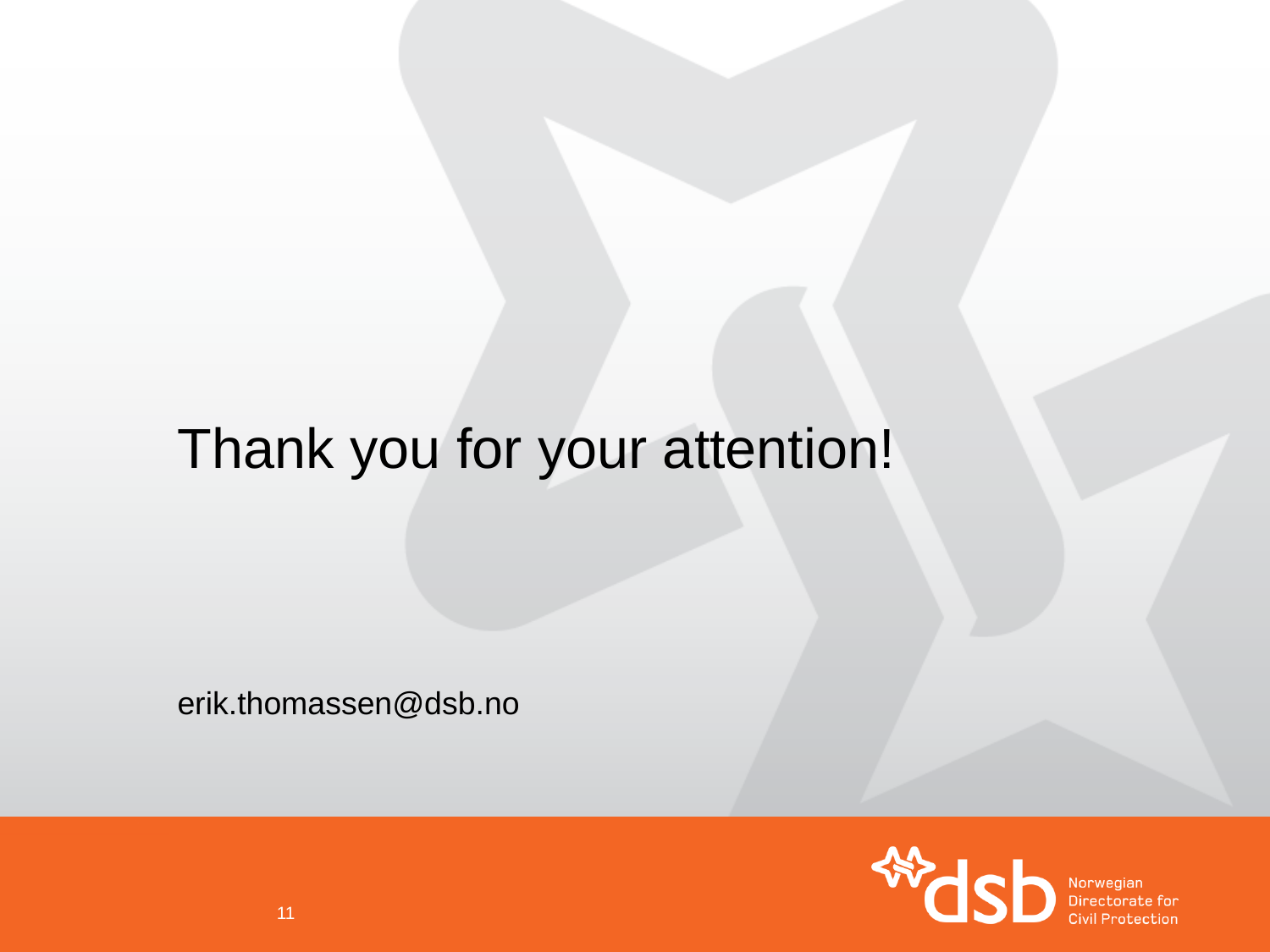

Thank you for your attention!

erik.thomassen@dsb.no
11